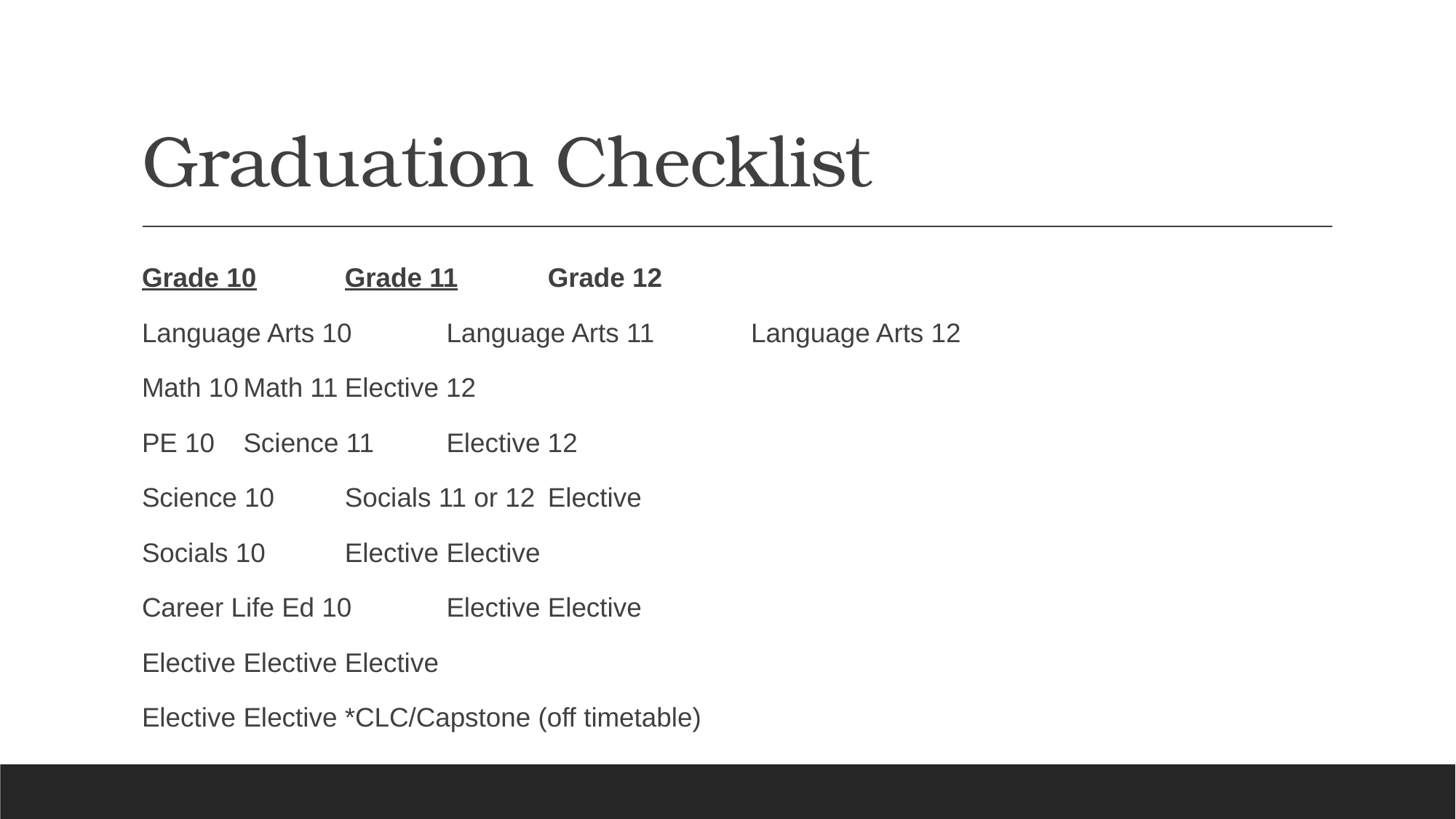

# Graduation Checklist
Grade 10			Grade 11				Grade 12
Language Arts 10			Language Arts 11			Language Arts 12
Math 10				Math 11				Elective 12
PE 10				Science 11			Elective 12
Science 10			Socials 11 or 12			Elective
Socials 10			Elective				Elective
Career Life Ed 10			Elective				Elective
Elective				Elective				Elective
Elective				Elective				*CLC/Capstone (off timetable)